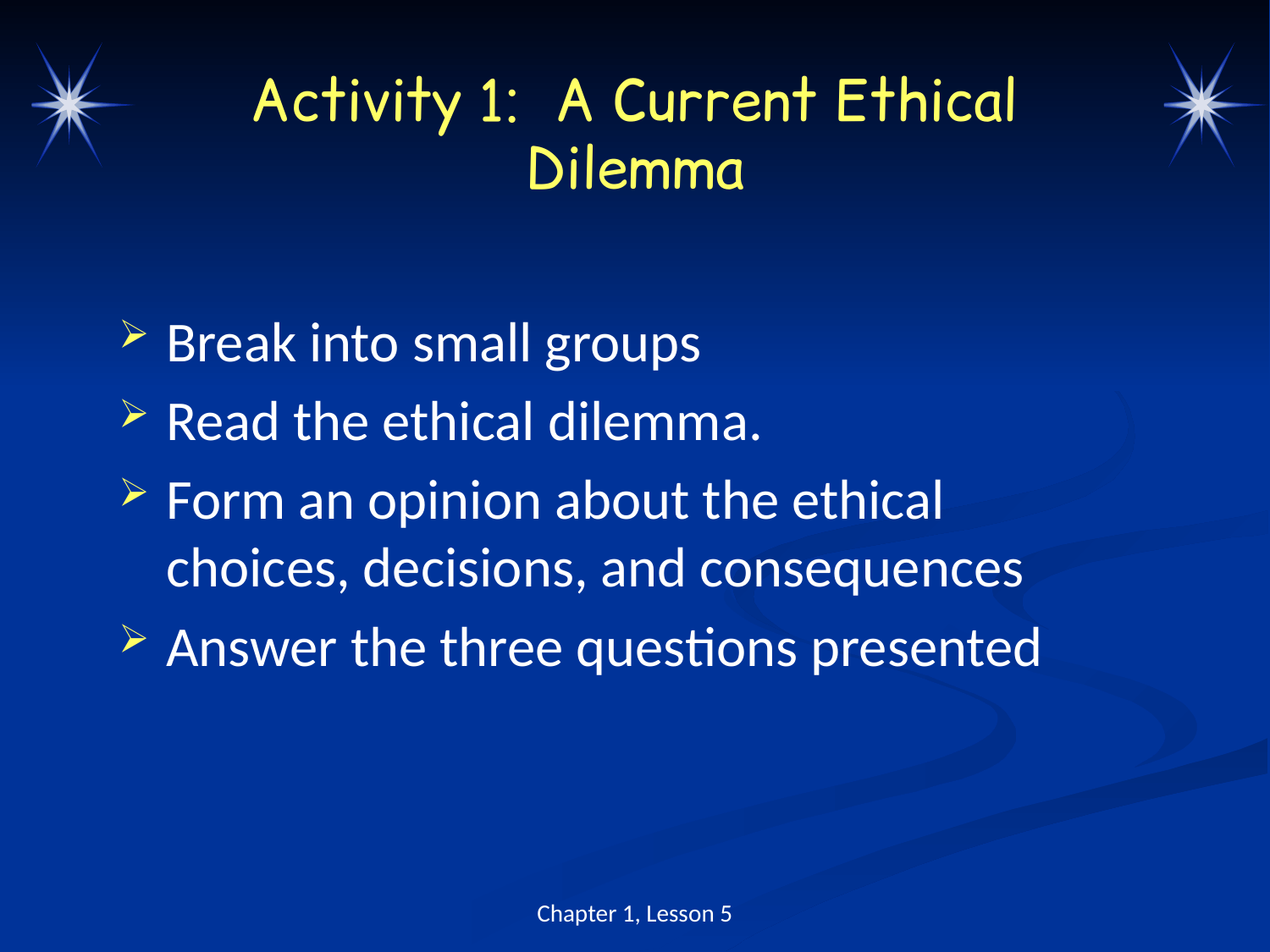

# Activity 1:  A Current Ethical Dilemma

Break into small groups
Read the ethical dilemma.
Form an opinion about the ethical choices, decisions, and consequences
Answer the three questions presented
Chapter 1, Lesson 5